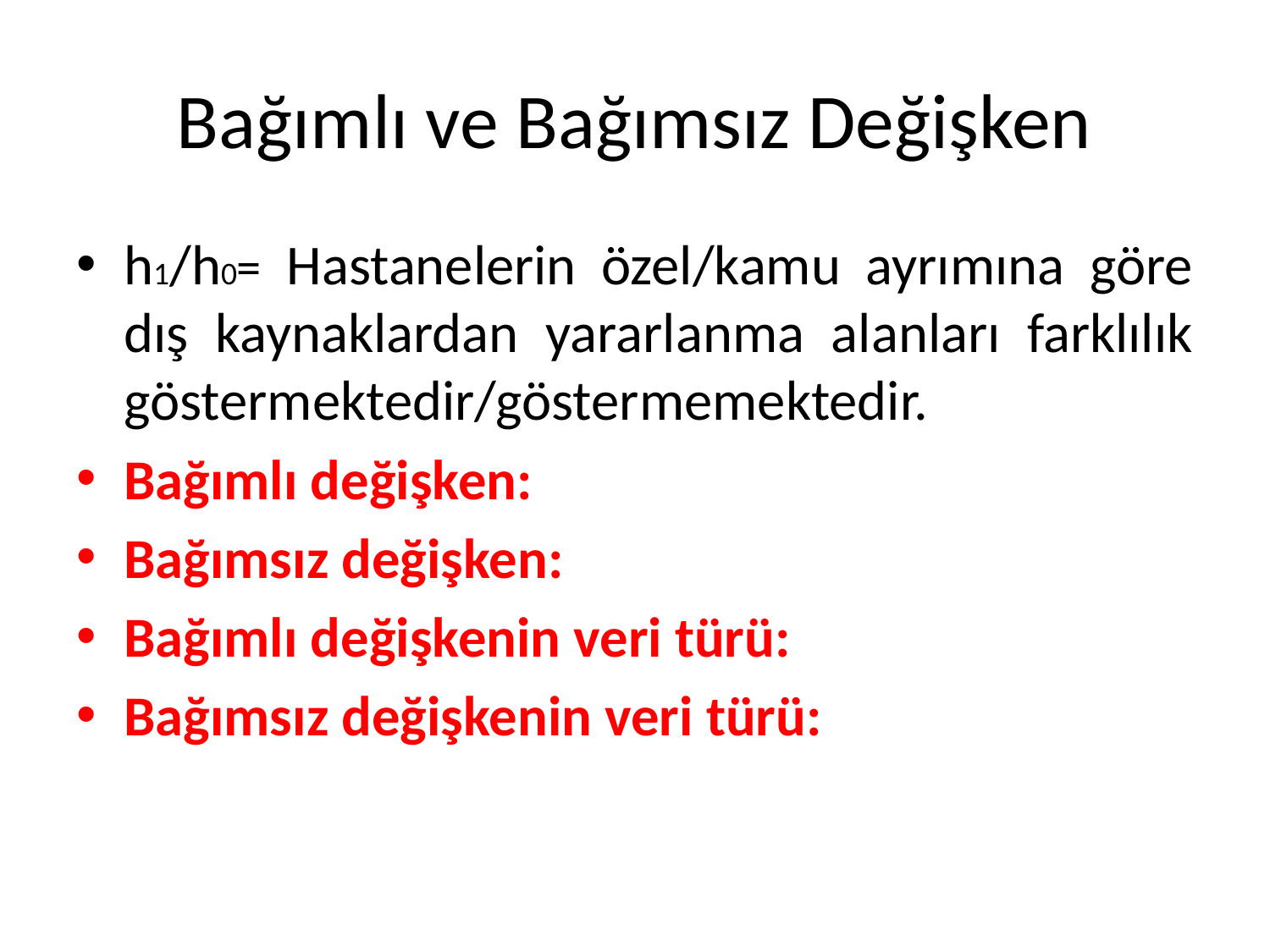

# Bağımlı ve Bağımsız Değişken
h1/h0= Hastanelerin özel/kamu ayrımına göre dış kaynaklardan yararlanma alanları farklılık göstermektedir/göstermemektedir.
Bağımlı değişken:
Bağımsız değişken:
Bağımlı değişkenin veri türü:
Bağımsız değişkenin veri türü: